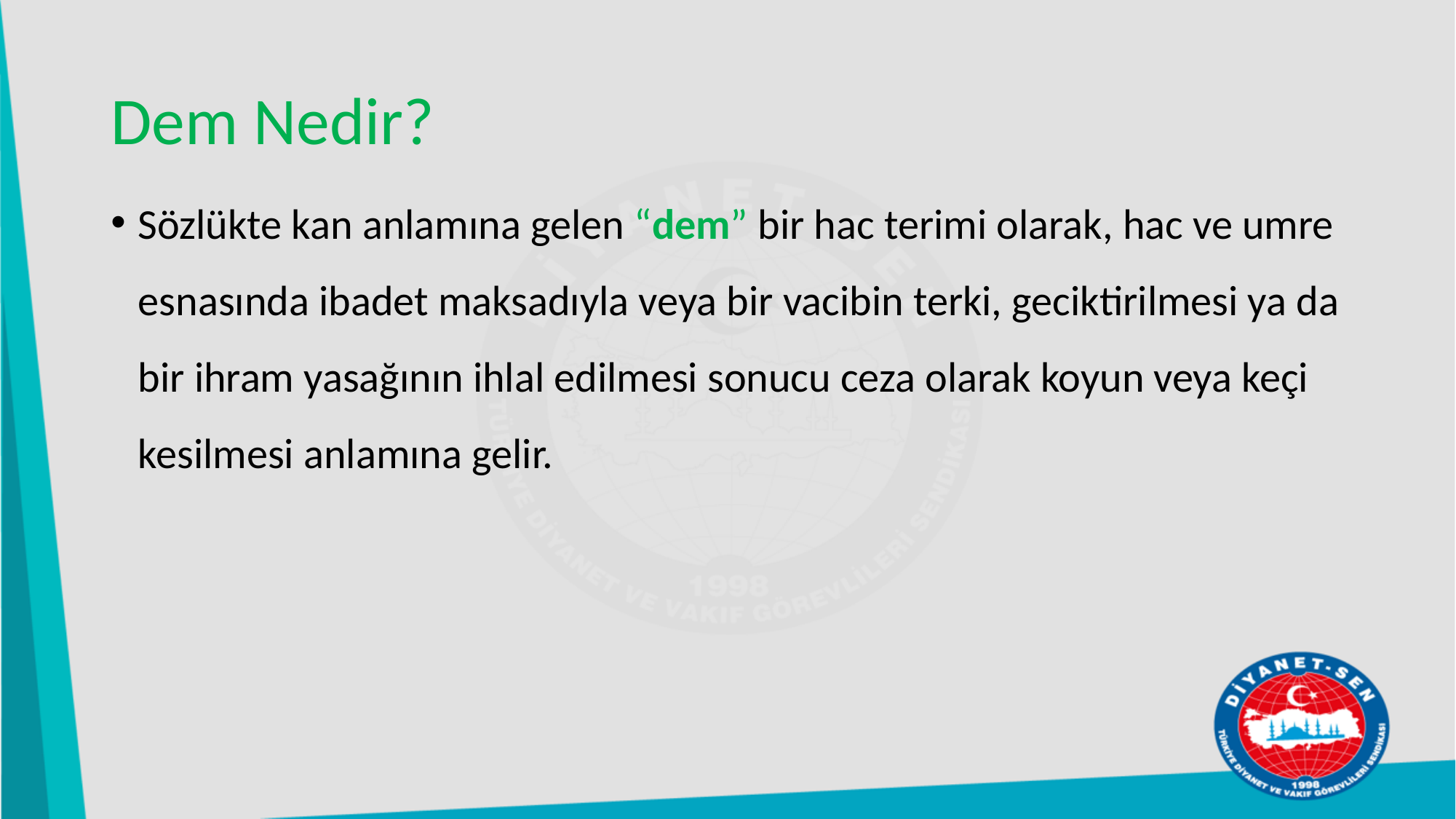

# Dem Nedir?
Sözlükte kan anlamına gelen “dem” bir hac terimi ola­rak, hac ve umre esnasında ibadet maksadıyla veya bir va­cibin terki, geciktirilmesi ya da bir ihram yasağının ihlal edilmesi sonucu ceza olarak koyun veya keçi kesilmesi an­lamına gelir.